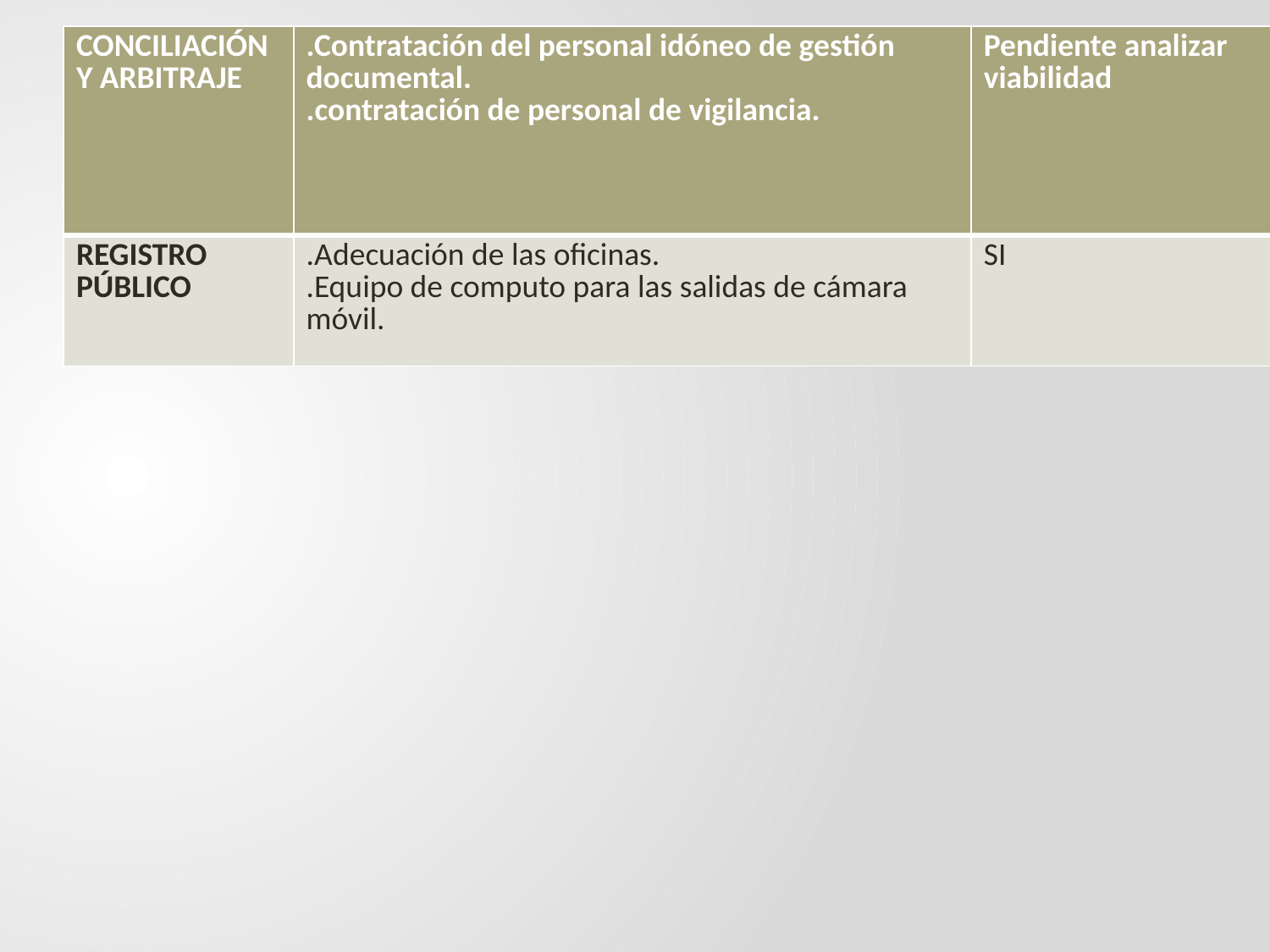

| CONCILIACIÓN Y ARBITRAJE | .Contratación del personal idóneo de gestión documental. .contratación de personal de vigilancia. | Pendiente analizar viabilidad |
| --- | --- | --- |
| REGISTRO PÚBLICO | .Adecuación de las oficinas. .Equipo de computo para las salidas de cámara móvil. | SI |